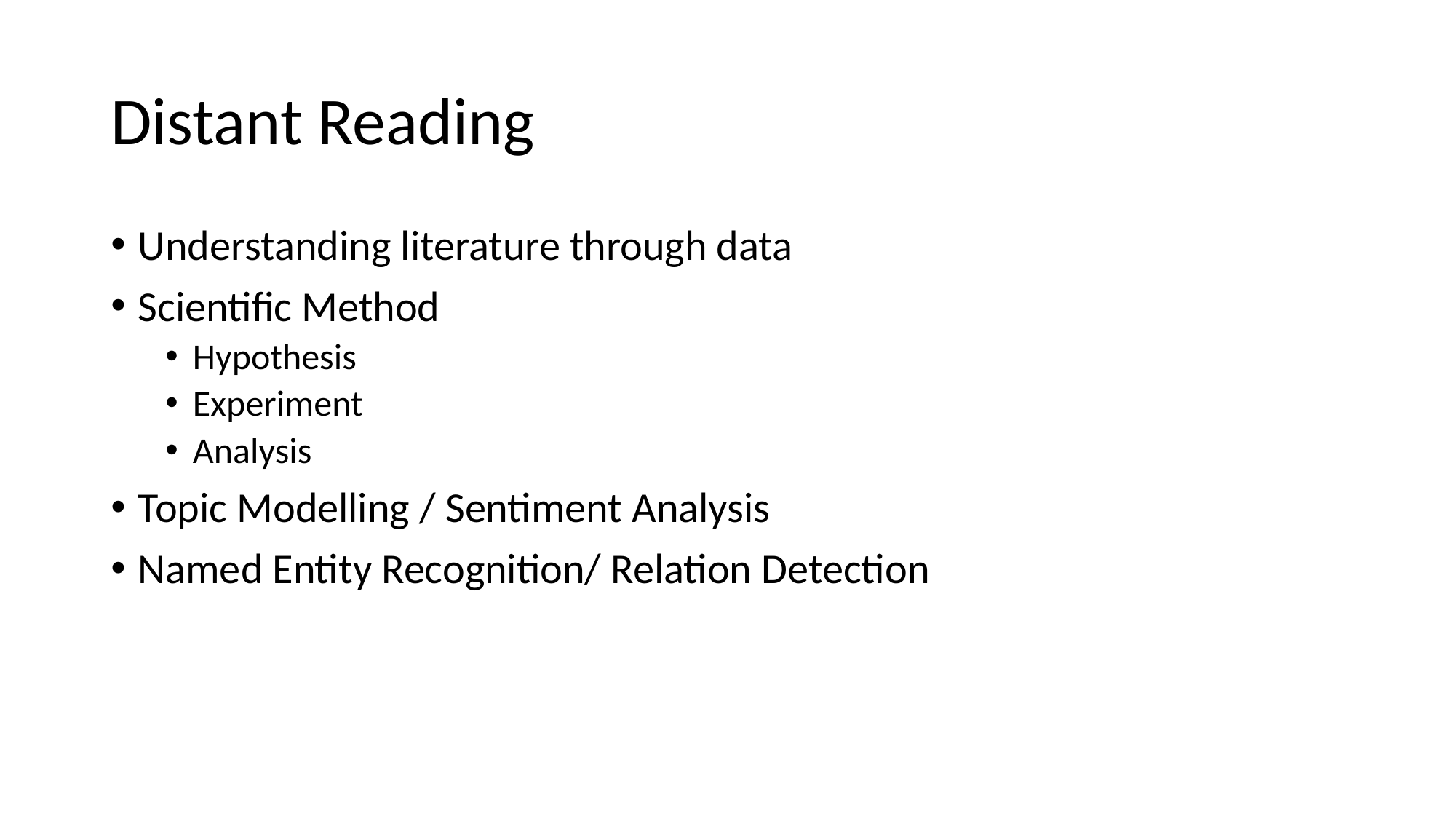

# Distant Reading
Understanding literature through data
Scientific Method
Hypothesis
Experiment
Analysis
Topic Modelling / Sentiment Analysis
Named Entity Recognition/ Relation Detection